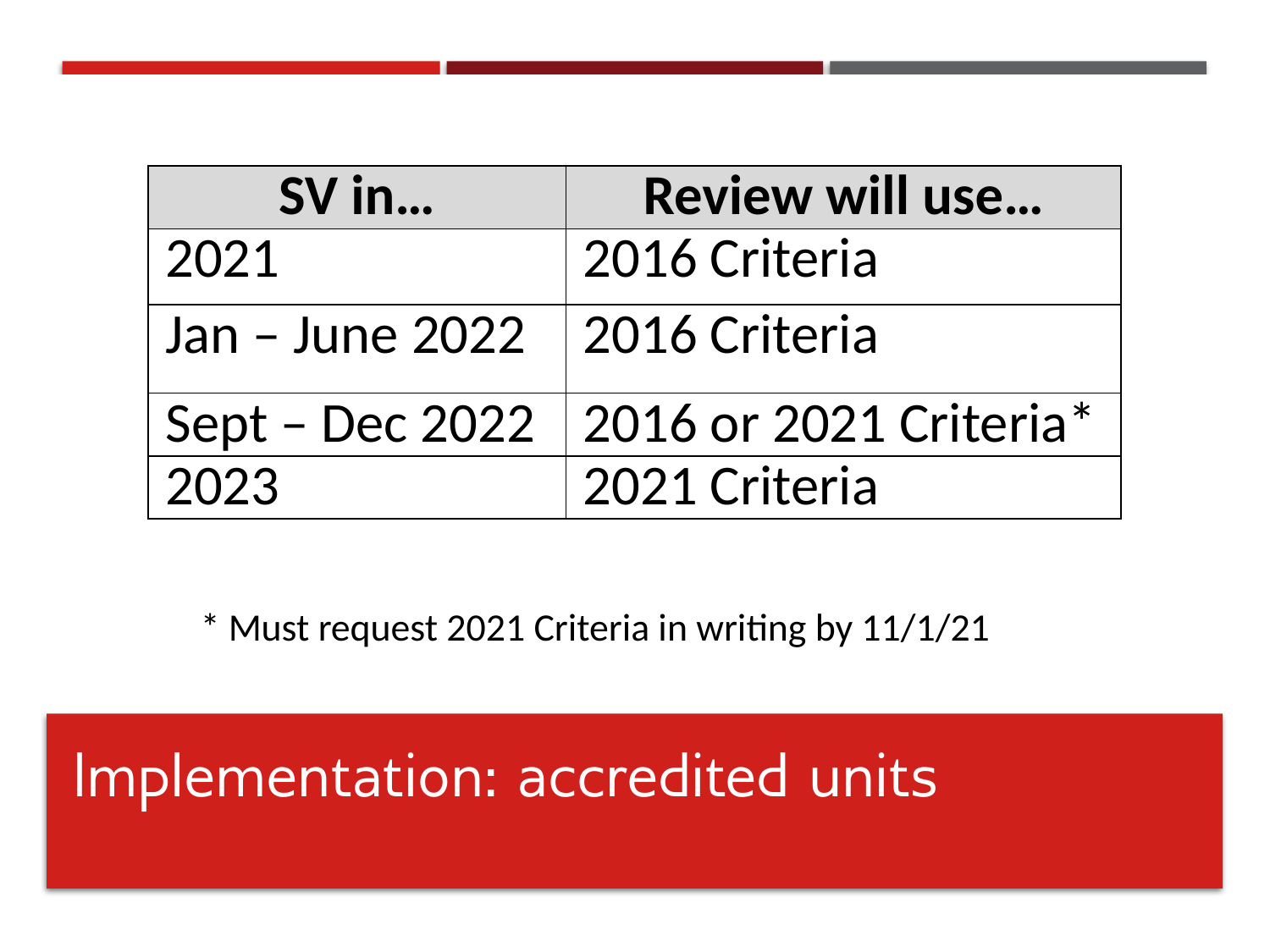

| SV in… | Review will use… |
| --- | --- |
| 2021 | 2016 Criteria |
| Jan – June 2022 | 2016 Criteria |
| Sept – Dec 2022 | 2016 or 2021 Criteria\* |
| 2023 | 2021 Criteria |

* Must request 2021 Criteria in writing by 11/1/21

# Implementation: accredited units